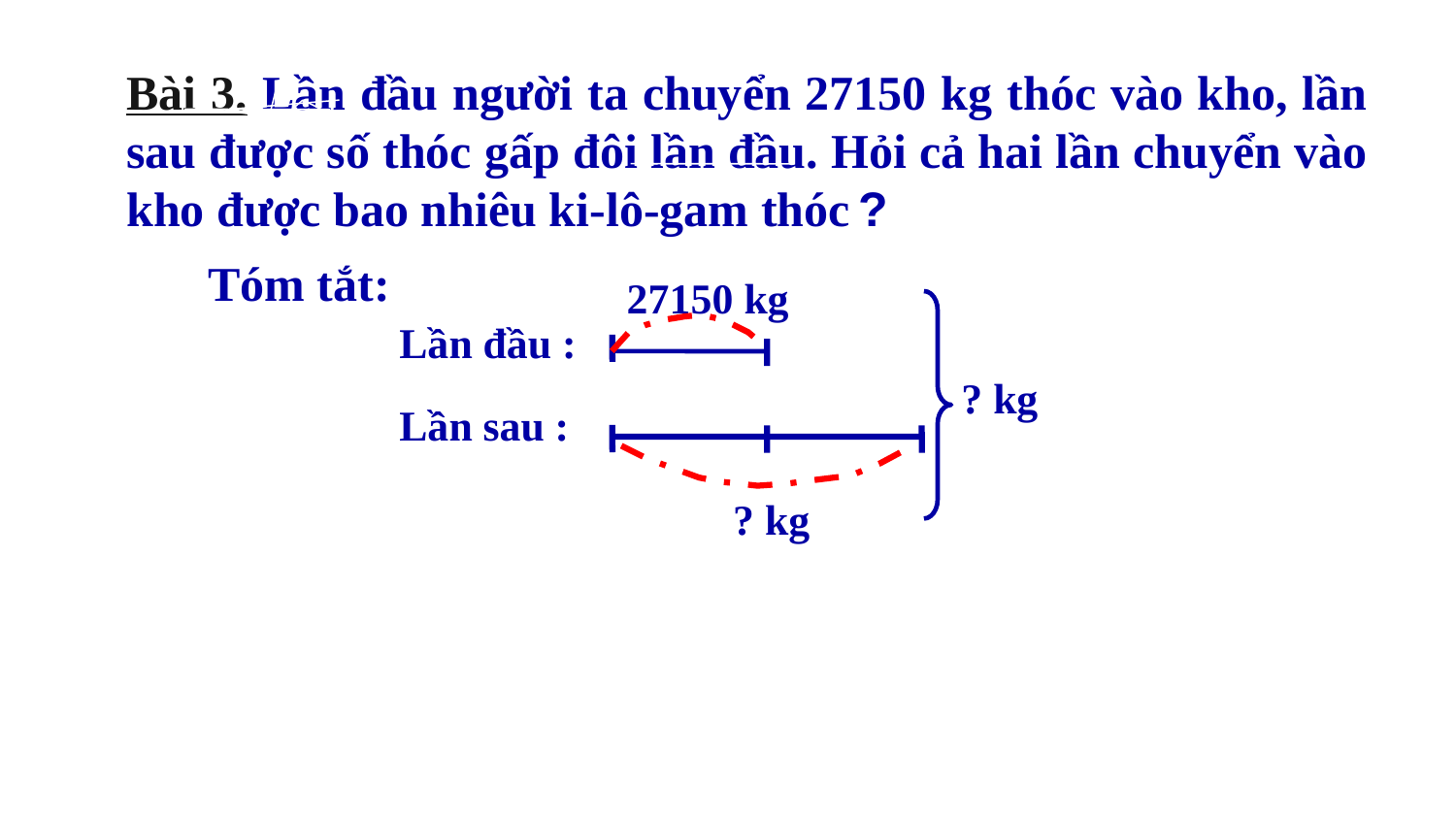

Bài 3. Lần đầu người ta chuyển 27150 kg thóc vào kho, lần sau được số thóc gấp đôi lần đầu. Hỏi cả hai lần chuyển vào kho được bao nhiêu ki-lô-gam thóc ?

Tóm tắt:
27150 kg
Lần đầu :

 ? kg
Lần sau :

? kg